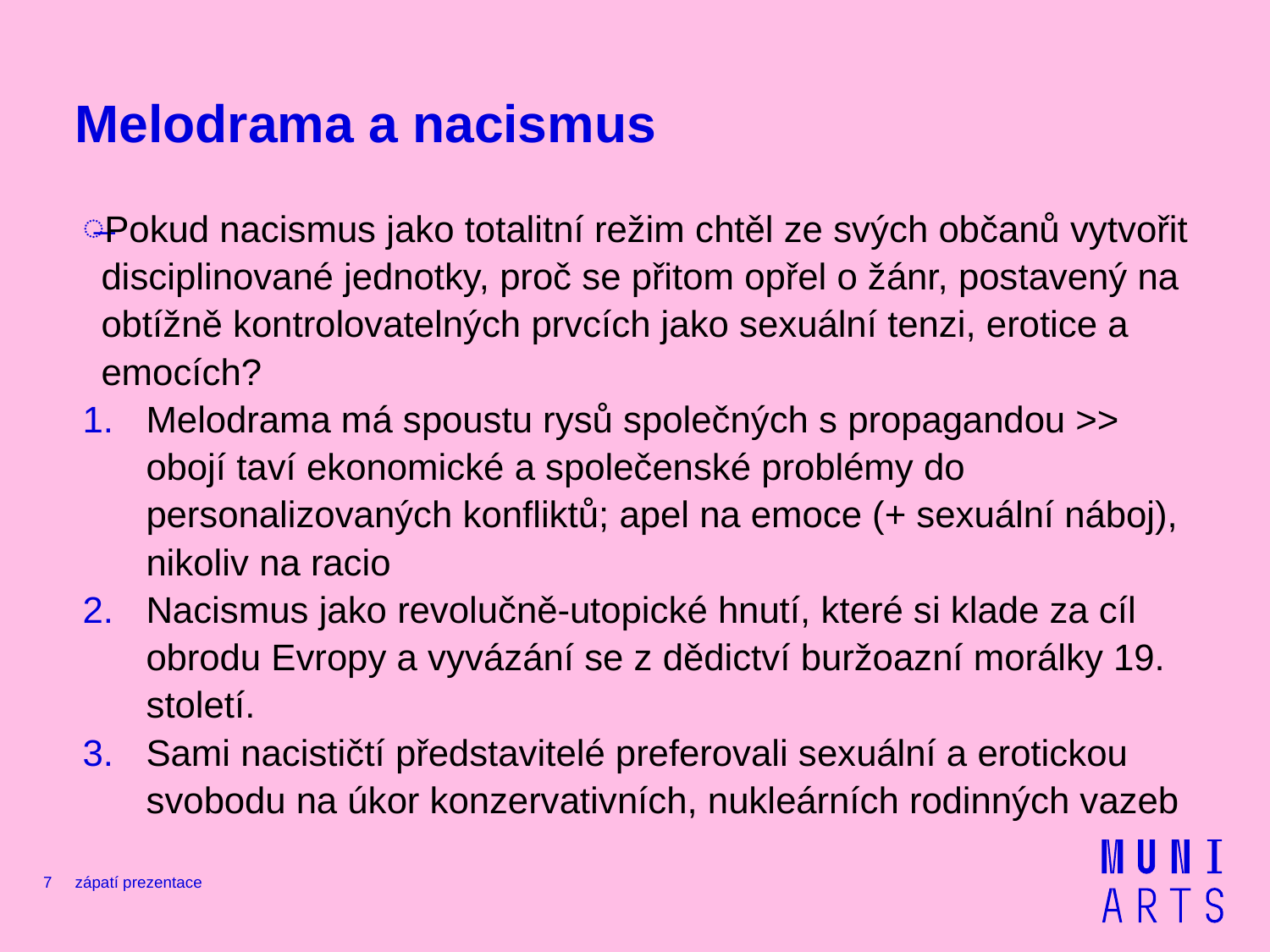

# Melodrama a nacismus
Pokud nacismus jako totalitní režim chtěl ze svých občanů vytvořit disciplinované jednotky, proč se přitom opřel o žánr, postavený na obtížně kontrolovatelných prvcích jako sexuální tenzi, erotice a emocích?
Melodrama má spoustu rysů společných s propagandou >> obojí taví ekonomické a společenské problémy do personalizovaných konfliktů; apel na emoce (+ sexuální náboj), nikoliv na racio
Nacismus jako revolučně-utopické hnutí, které si klade za cíl obrodu Evropy a vyvázání se z dědictví buržoazní morálky 19. století.
Sami nacističtí představitelé preferovali sexuální a erotickou svobodu na úkor konzervativních, nukleárních rodinných vazeb
7
zápatí prezentace